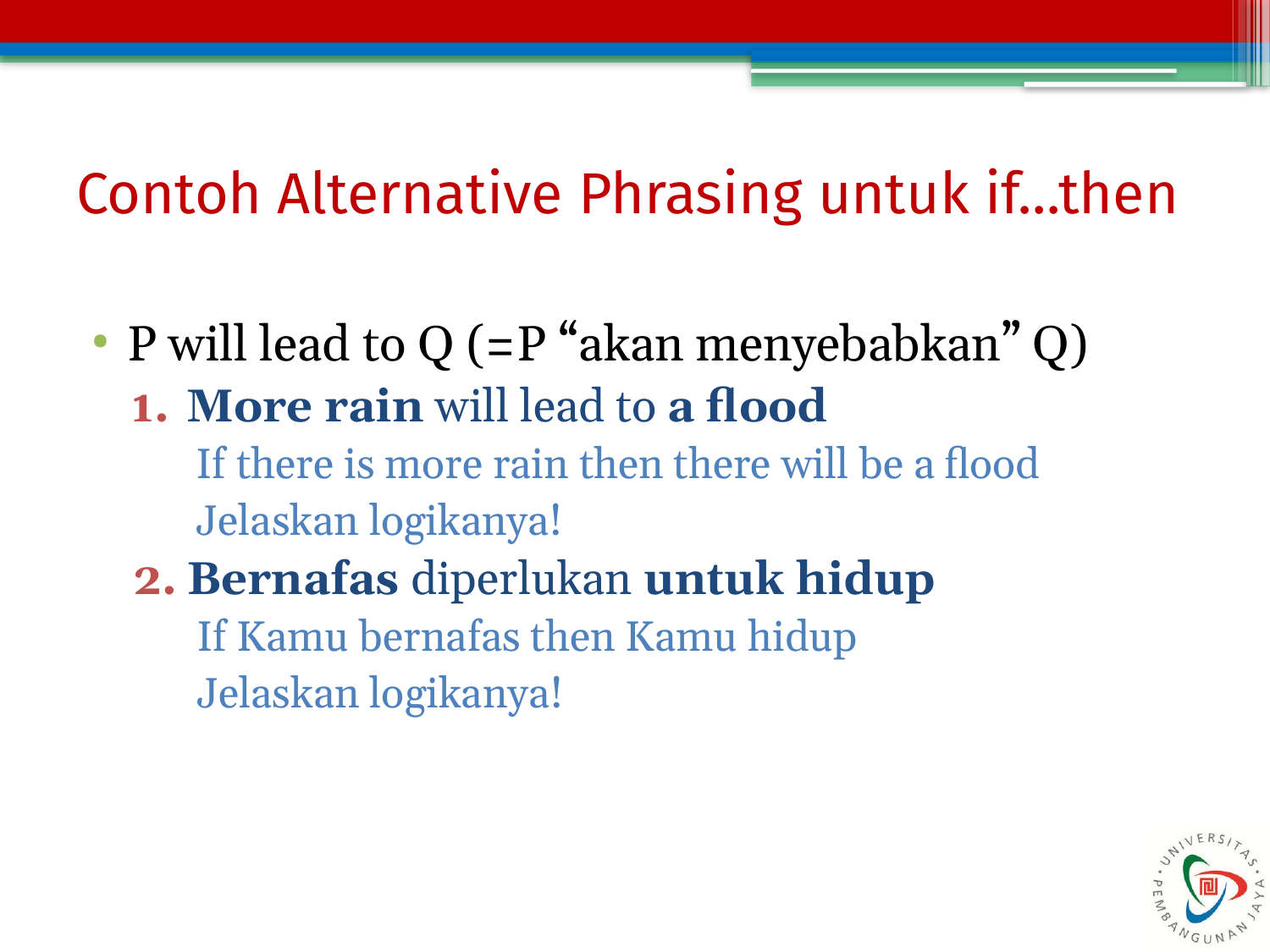

# Contoh Alternative Phrasing untuk if…then
P will lead to Q (=P “akan menyebabkan” Q)
More rain will lead to a flood
If there is more rain then there will be a flood
Jelaskan logikanya!
Bernafas diperlukan untuk hidup
If Kamu bernafas then Kamu hidup
Jelaskan logikanya!